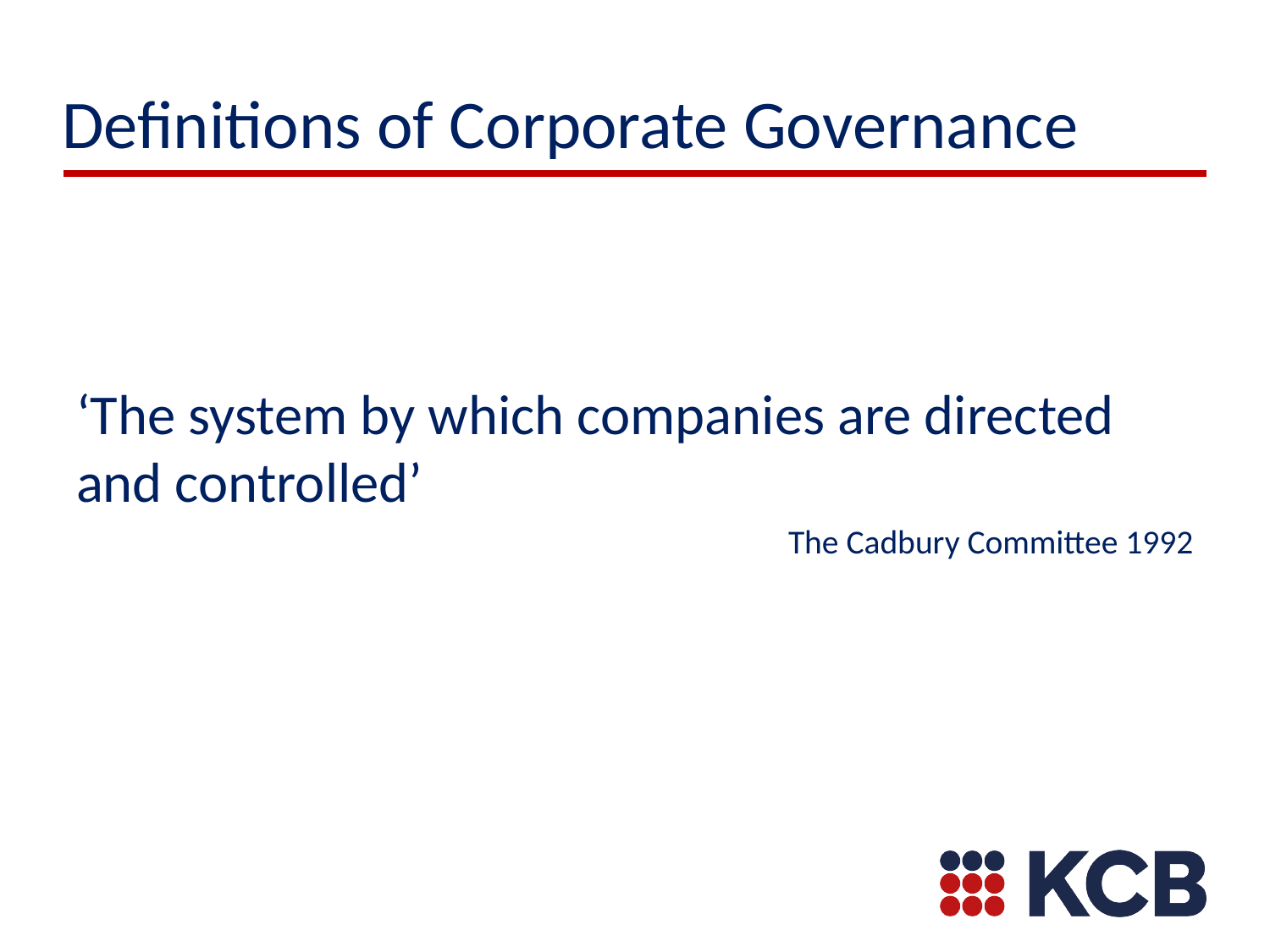

# Definitions of Corporate Governance

‘The system by which companies are directed and controlled’
The Cadbury Committee 1992